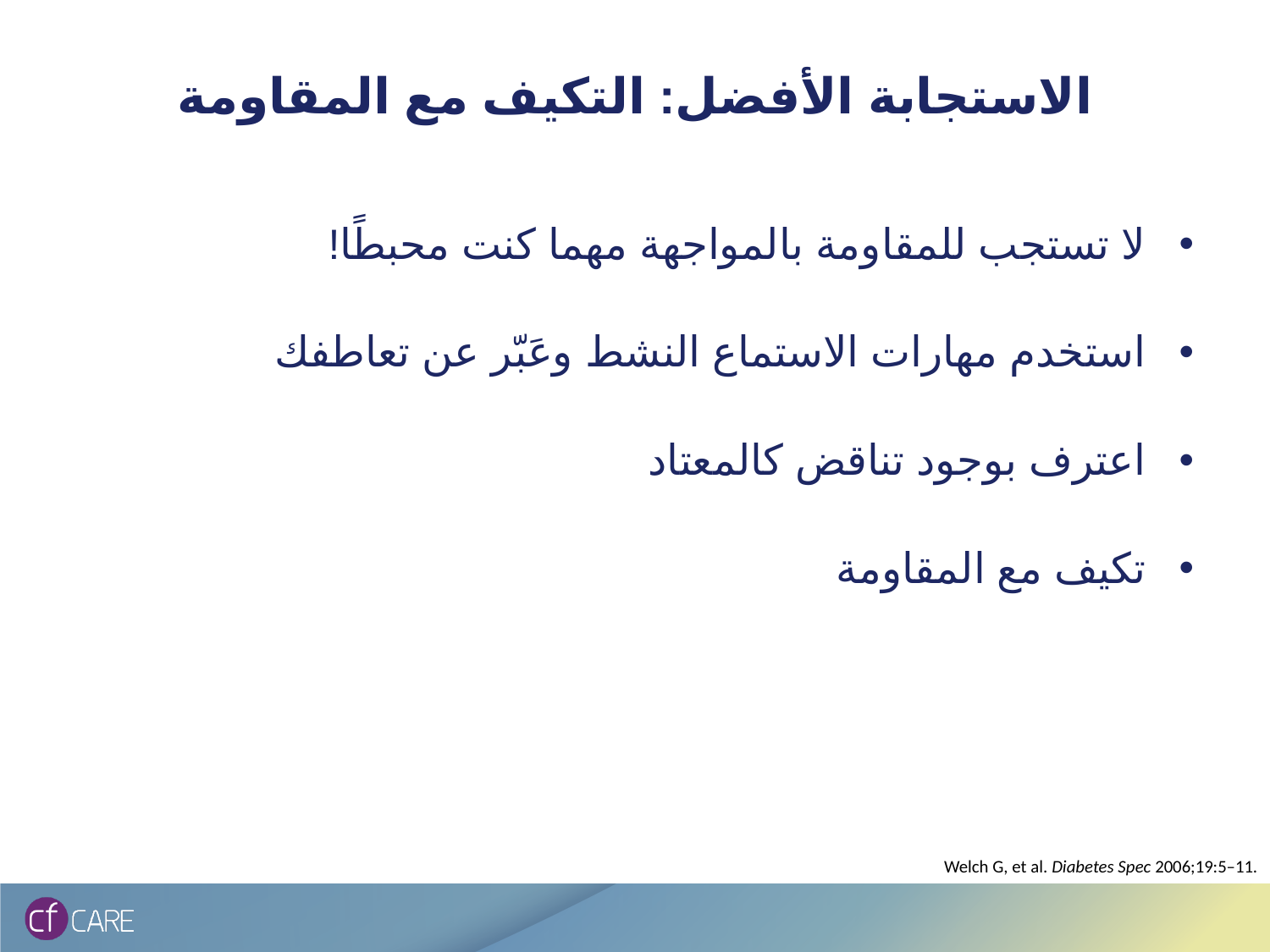

# الاستجابة الأفضل: التكيف مع المقاومة
لا تستجب للمقاومة بالمواجهة مهما كنت محبطًا!

استخدم مهارات الاستماع النشط وعَبّر عن تعاطفك

اعترف بوجود تناقض كالمعتاد

تكيف مع المقاومة
Welch G, et al. Diabetes Spec 2006;19:5–11.